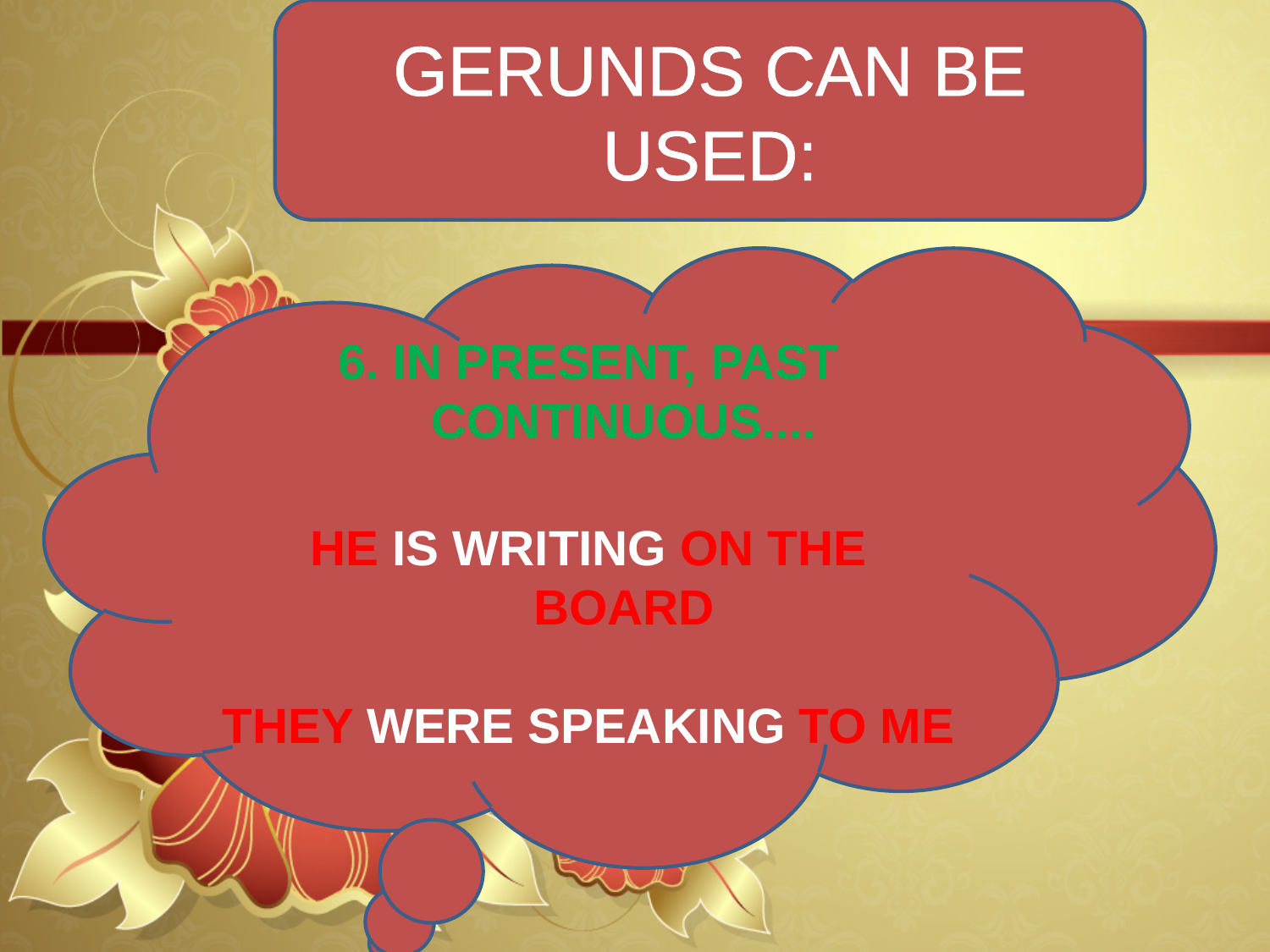

GERUNDS CAN BE USED:
6. IN PRESENT, PAST CONTINUOUS....

HE IS WRITING ON THE BOARD

THEY WERE SPEAKING TO ME